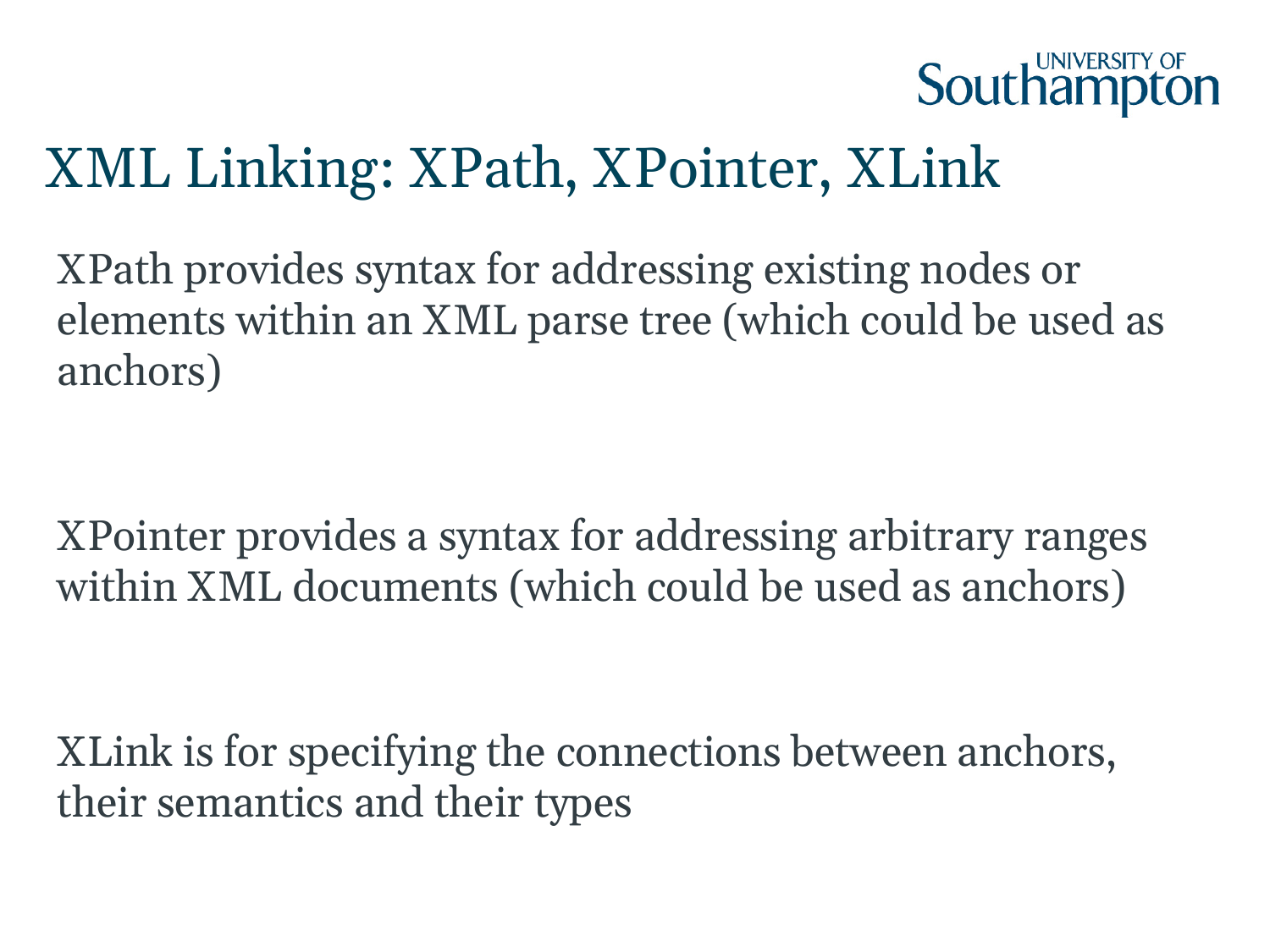

# XML Linking: XPath, XPointer, XLink
XPath provides syntax for addressing existing nodes or elements within an XML parse tree (which could be used as anchors)

XPointer provides a syntax for addressing arbitrary ranges within XML documents (which could be used as anchors)

XLink is for specifying the connections between anchors, their semantics and their types